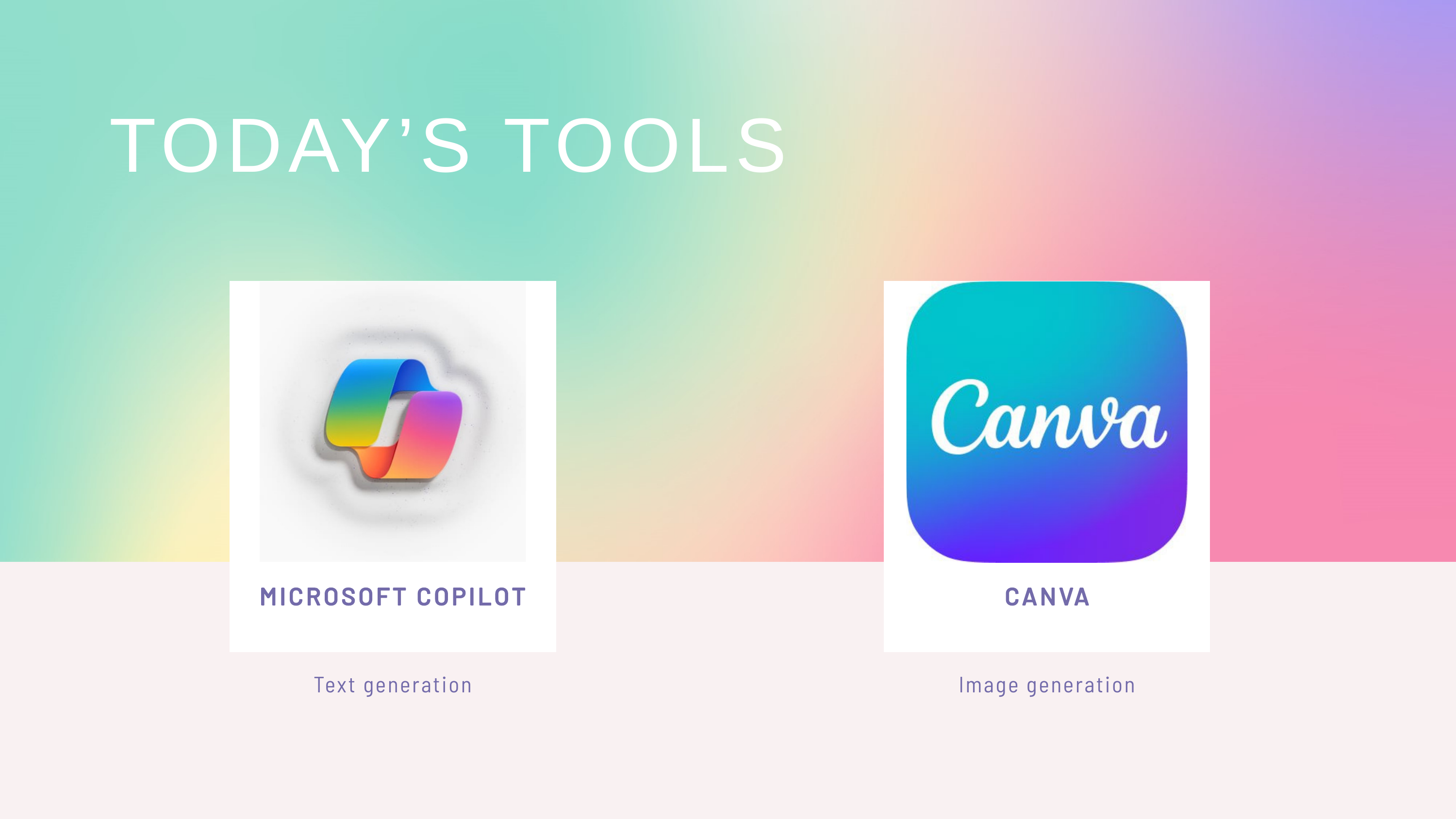

TODAY’S TOOLS

MICROSOFT COPILOT
CANVA
Text generation
Image generation